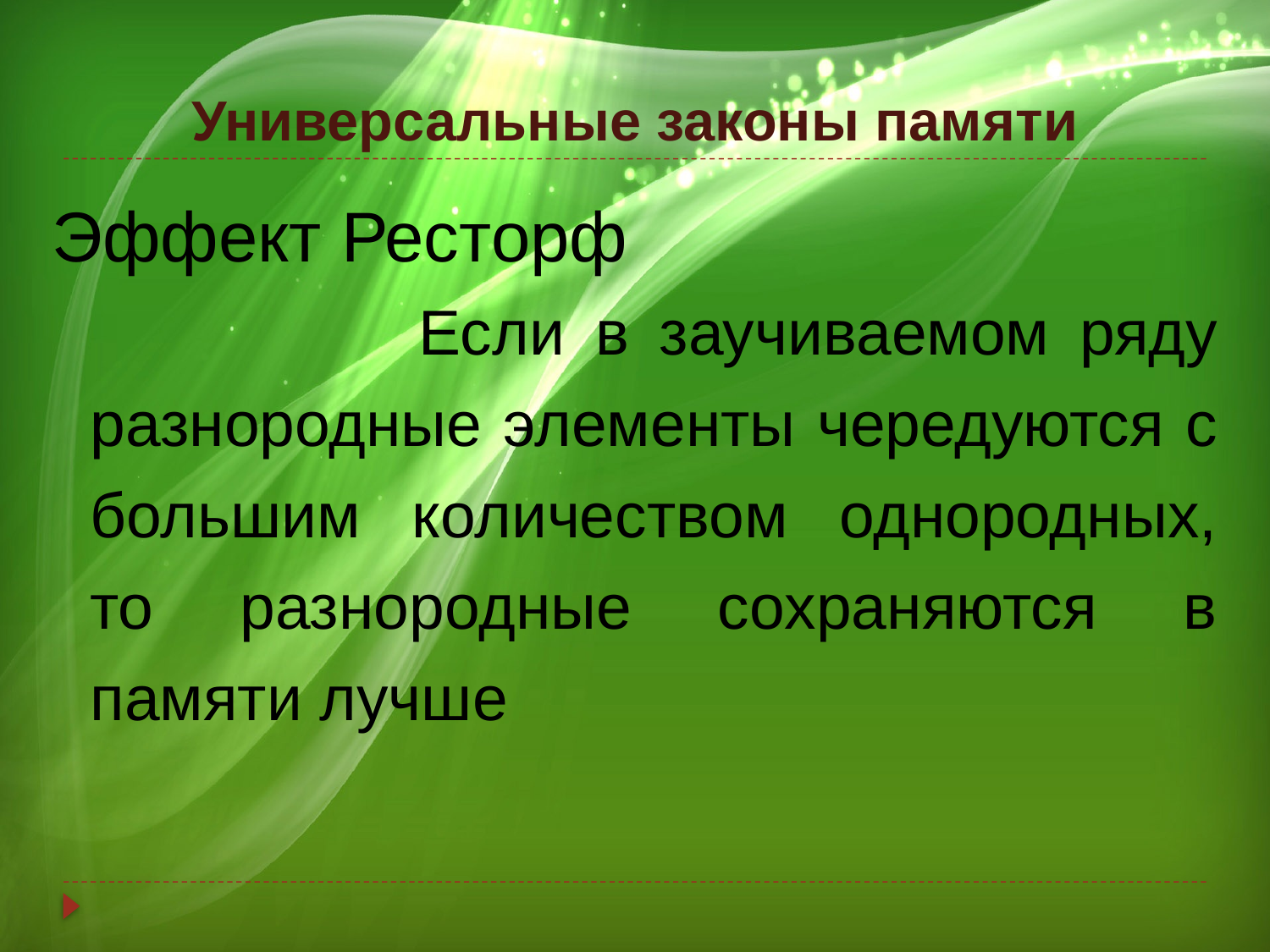

# Универсальные законы памяти
Эффект Ресторф
            Если в заучиваемом ряду разнородные элементы чередуются с большим количеством однородных, то разнородные сохраняются в памяти лучше